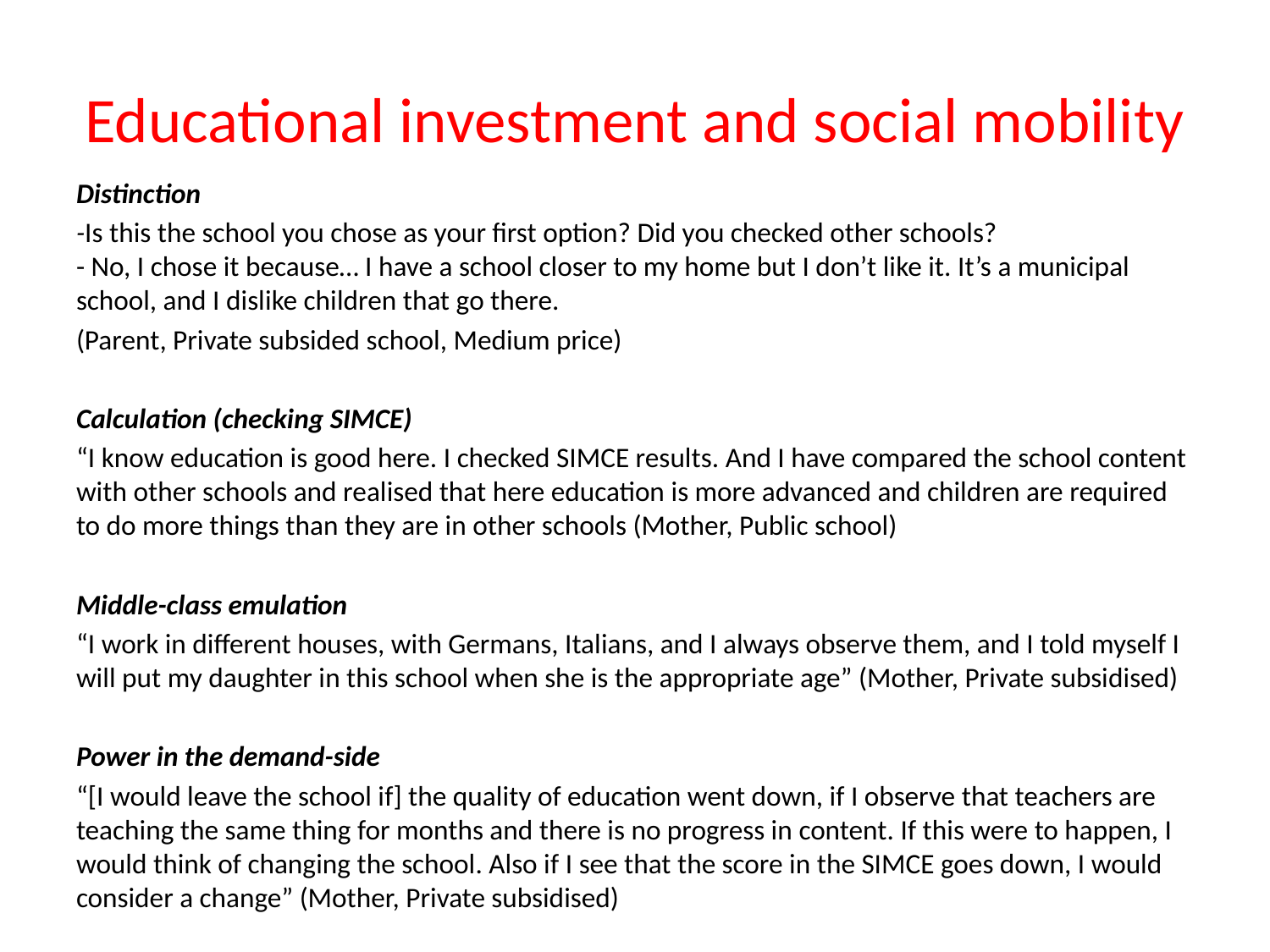

# Educational investment and social mobility
Distinction
-Is this the school you chose as your first option? Did you checked other schools?
- No, I chose it because… I have a school closer to my home but I don’t like it. It’s a municipal school, and I dislike children that go there.
(Parent, Private subsided school, Medium price)

Calculation (checking SIMCE)
“I know education is good here. I checked SIMCE results. And I have compared the school content with other schools and realised that here education is more advanced and children are required to do more things than they are in other schools (Mother, Public school)

Middle-class emulation
“I work in different houses, with Germans, Italians, and I always observe them, and I told myself I will put my daughter in this school when she is the appropriate age” (Mother, Private subsidised)

Power in the demand-side
“[I would leave the school if] the quality of education went down, if I observe that teachers are teaching the same thing for months and there is no progress in content. If this were to happen, I would think of changing the school. Also if I see that the score in the SIMCE goes down, I would consider a change” (Mother, Private subsidised)